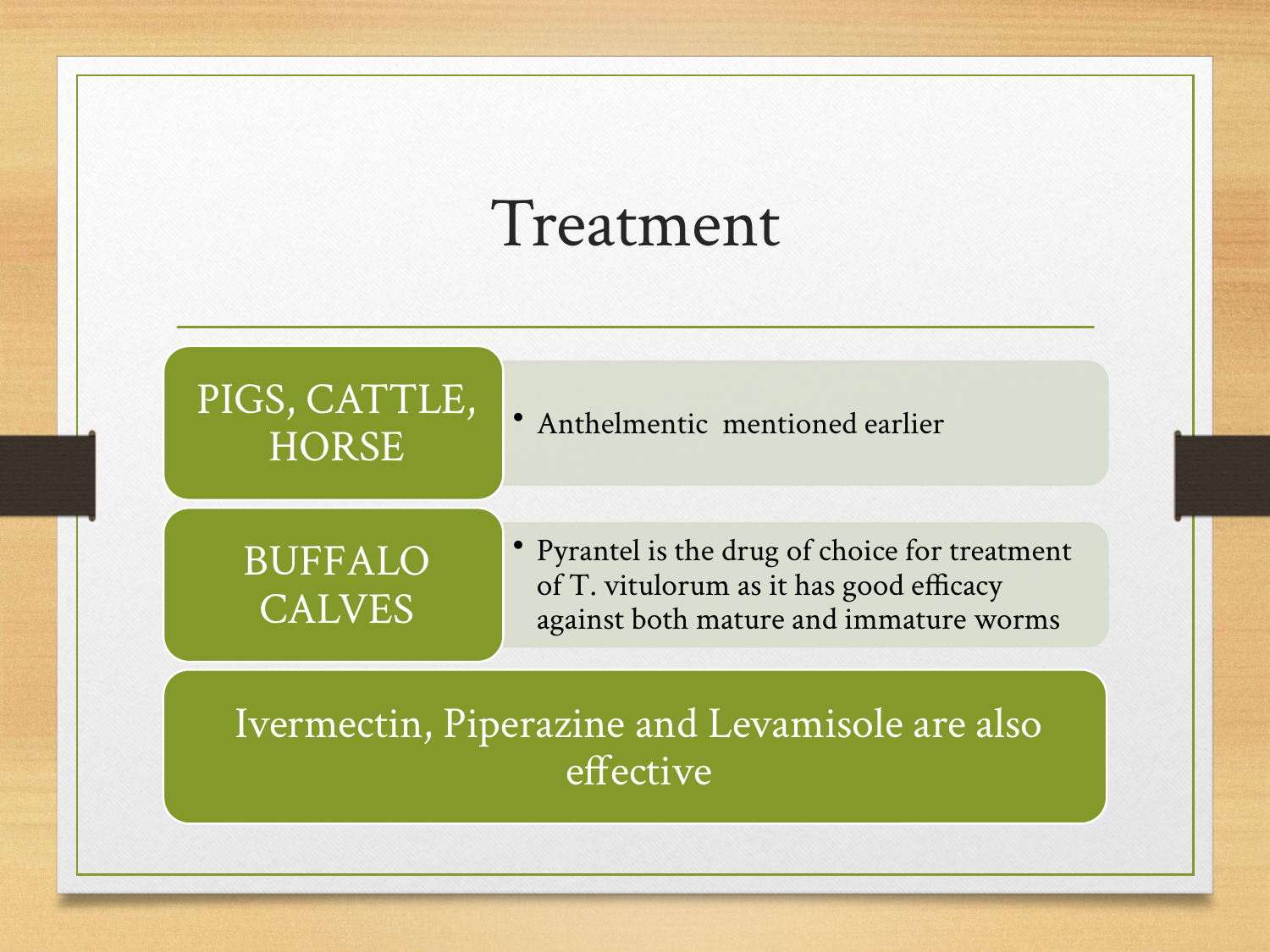

# Treatment
Anthelmentic  mentioned earlier
PIGS, CATTLE, HORSE
Pyrantel is the drug of choice for treatment of T. vitulorum as it has good efficacy against both mature and immature worms
BUFFALO CALVES
Ivermectin, Piperazine and Levamisole are also effective